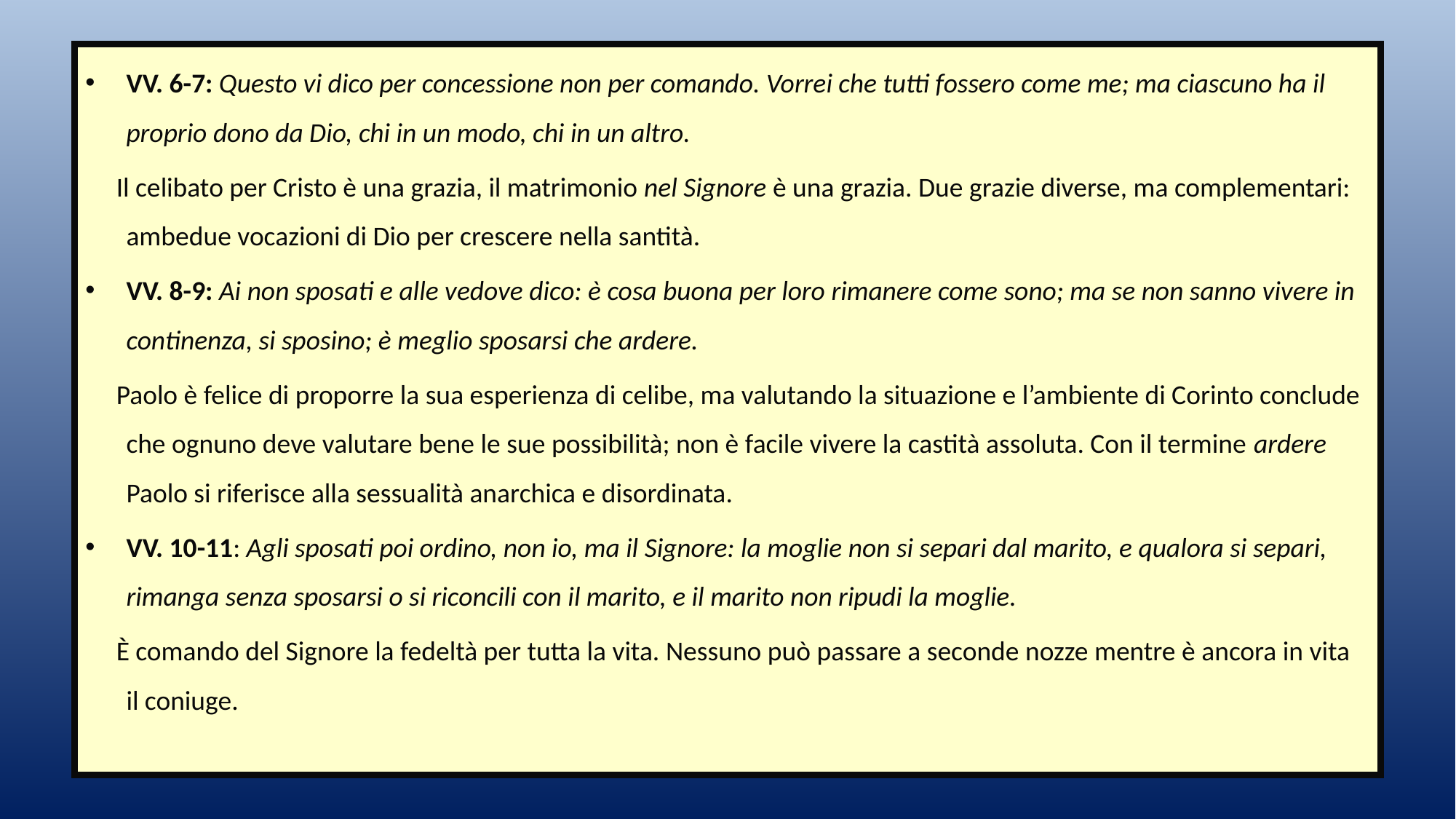

VV. 6-7: Questo vi dico per concessione non per comando. Vorrei che tutti fossero come me; ma ciascuno ha il proprio dono da Dio, chi in un modo, chi in un altro.
     Il celibato per Cristo è una grazia, il matrimonio nel Signore è una grazia. Due grazie diverse, ma complementari: ambedue vocazioni di Dio per crescere nella santità.
VV. 8-9: Ai non sposati e alle vedove dico: è cosa buona per loro rimanere come sono; ma se non sanno vivere in continenza, si sposino; è meglio sposarsi che ardere.
     Paolo è felice di proporre la sua esperienza di celibe, ma valutando la situazione e l’ambiente di Corinto conclude che ognuno deve valutare bene le sue possibilità; non è facile vivere la castità assoluta. Con il termine ardere Paolo si riferisce alla sessualità anarchica e disordinata.
VV. 10-11: Agli sposati poi ordino, non io, ma il Signore: la moglie non si separi dal marito, e qualora si separi, rimanga senza sposarsi o si riconcili con il marito, e il marito non ripudi la moglie.
     È comando del Signore la fedeltà per tutta la vita. Nessuno può passare a seconde nozze mentre è ancora in vita il coniuge.